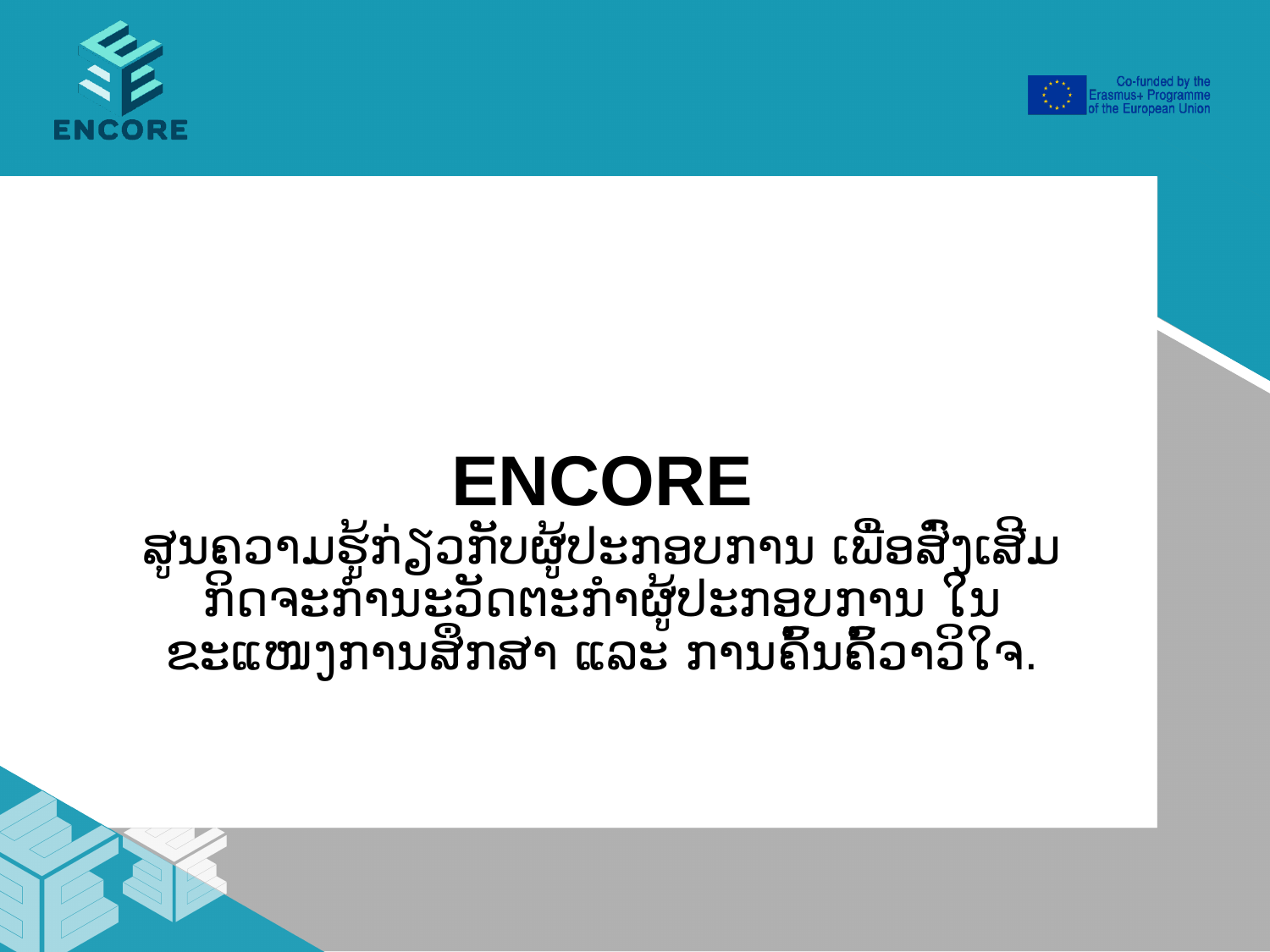

# ENCORE
ສູນຄວາມຮູ້ກ່ຽວກັບຜູ້ປະກອບການ ເພື່ອສົ່ງເສີມກິດຈະກຳນະວັດຕະກຳຜູ້ປະກອບການ ໃນຂະແໜງການສຶກສາ ແລະ ການຄົ້ນຄົ້ວາວິໃຈ.